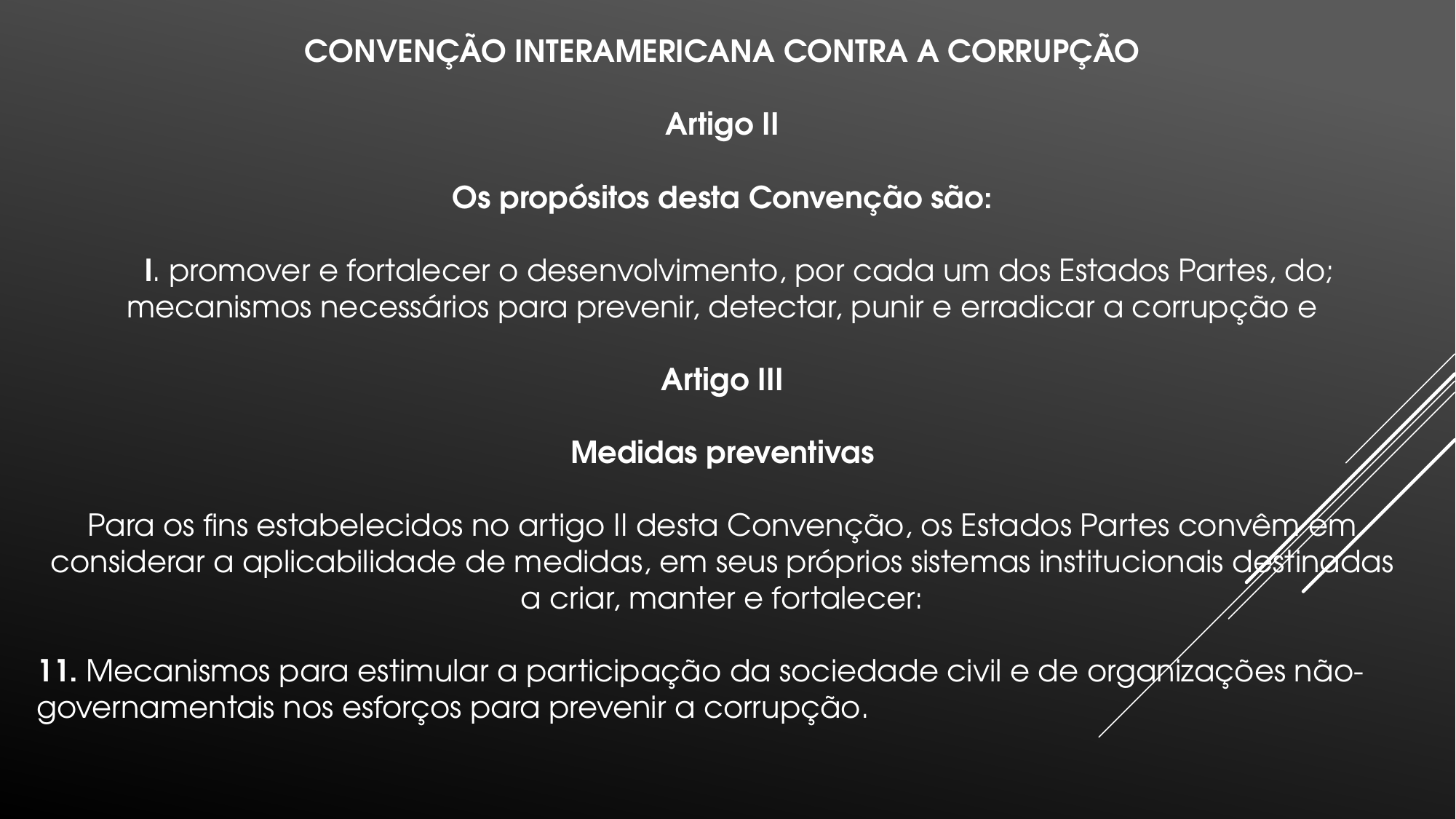

CONVENÇÃO INTERAMERICANA CONTRA A CORRUPÇÃO

Artigo II

Os propósitos desta Convenção são:

    l. promover e fortalecer o desenvolvimento, por cada um dos Estados Partes, do; mecanismos necessários para prevenir, detectar, punir e erradicar a corrupção e

Artigo III

Medidas preventivas

Para os fins estabelecidos no artigo II desta Convenção, os Estados Partes convêm em considerar a aplicabilidade de medidas, em seus próprios sistemas institucionais destinadas a criar, manter e fortalecer:

11. Mecanismos para estimular a participação da sociedade civil e de organizações não-governamentais nos esforços para prevenir a corrupção.